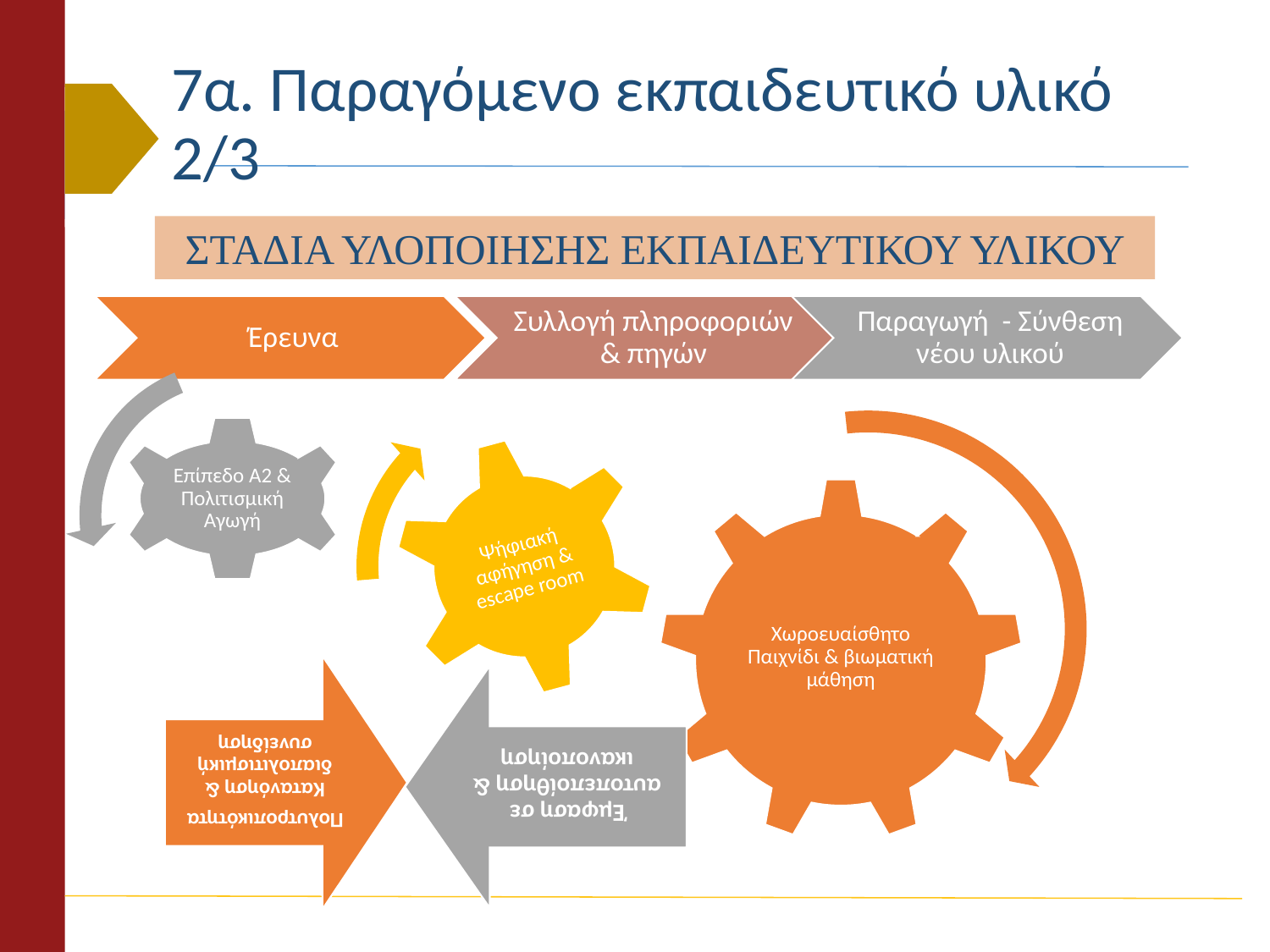

# 7α. Παραγόμενο εκπαιδευτικό υλικό 2/3
Πολυτροπικότητα
Κατανόηση & διαπολιτισμική συνείδηση
Έμφαση σε αυτοπεποίθηση & ικανοποίηση
Χωροευαίσθητο Παιχνίδι & βιωματική μάθηση
Επίπεδο Α2 & Πολιτισμική Αγωγή
Ψήφιακή αφήγηση & escape room
ΣΤΑΔΙΑ ΥΛΟΠΟΙΗΣΗΣ ΕΚΠΑΙΔΕΥΤΙΚΟΥ ΥΛΙΚΟΥ
Έρευνα
Συλλογή πληροφοριών & πηγών
Παραγωγή  - Σύνθεση νέου υλικού